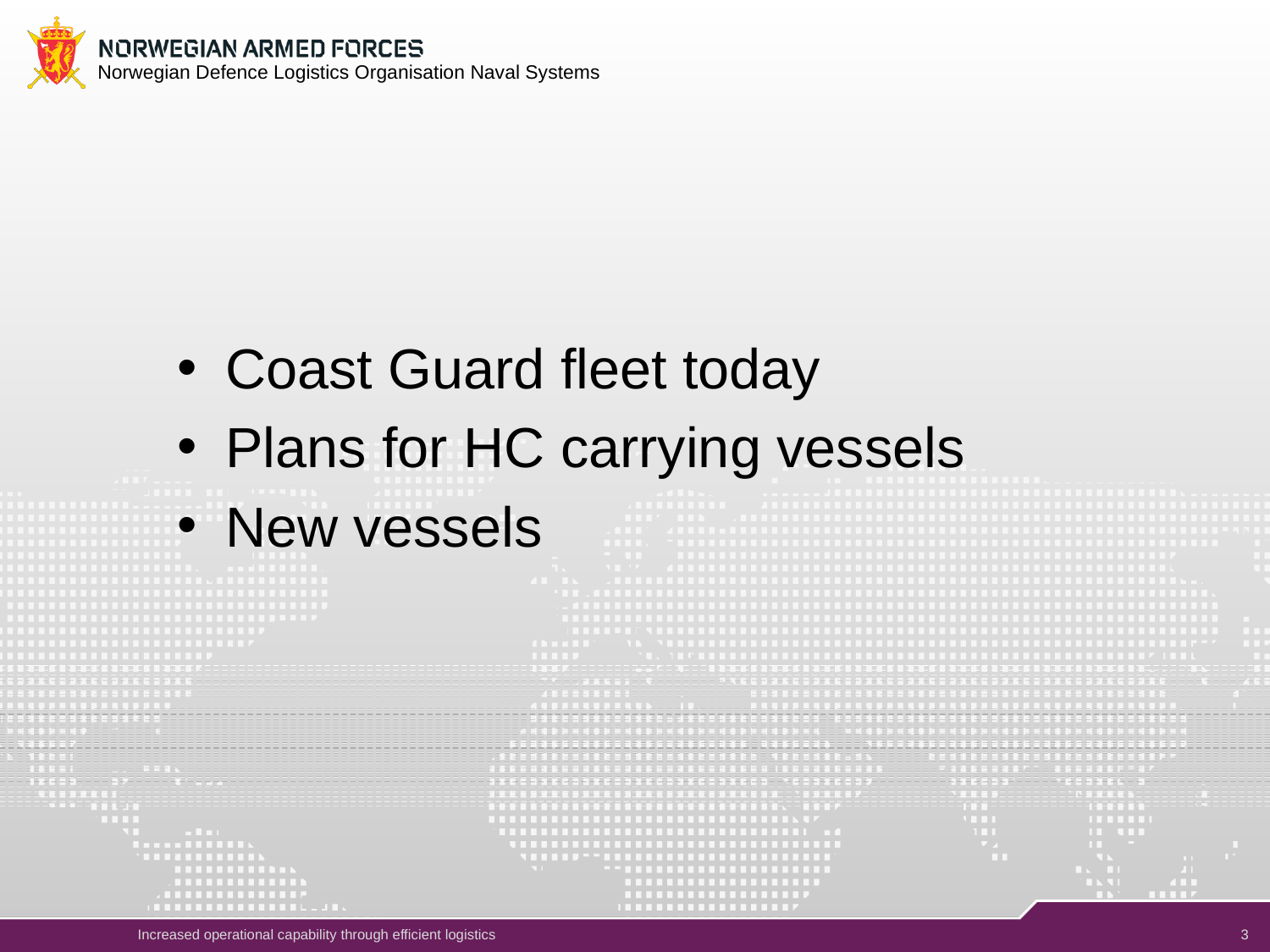

Norwegian Defence Logistics Organisation Naval Systems
Coast Guard fleet today
Plans for HC carrying vessels
New vessels

3